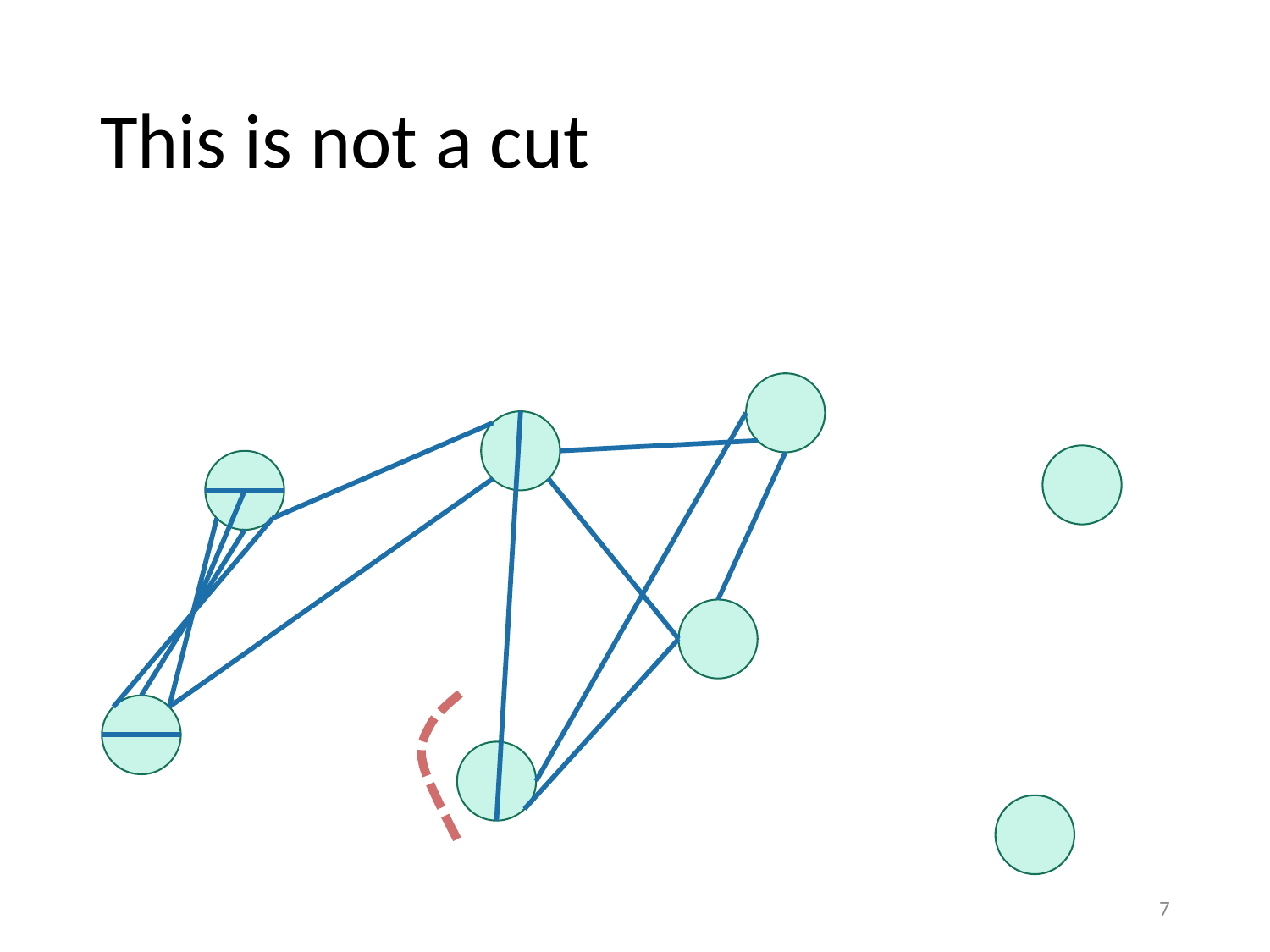

# This is not a cut

7